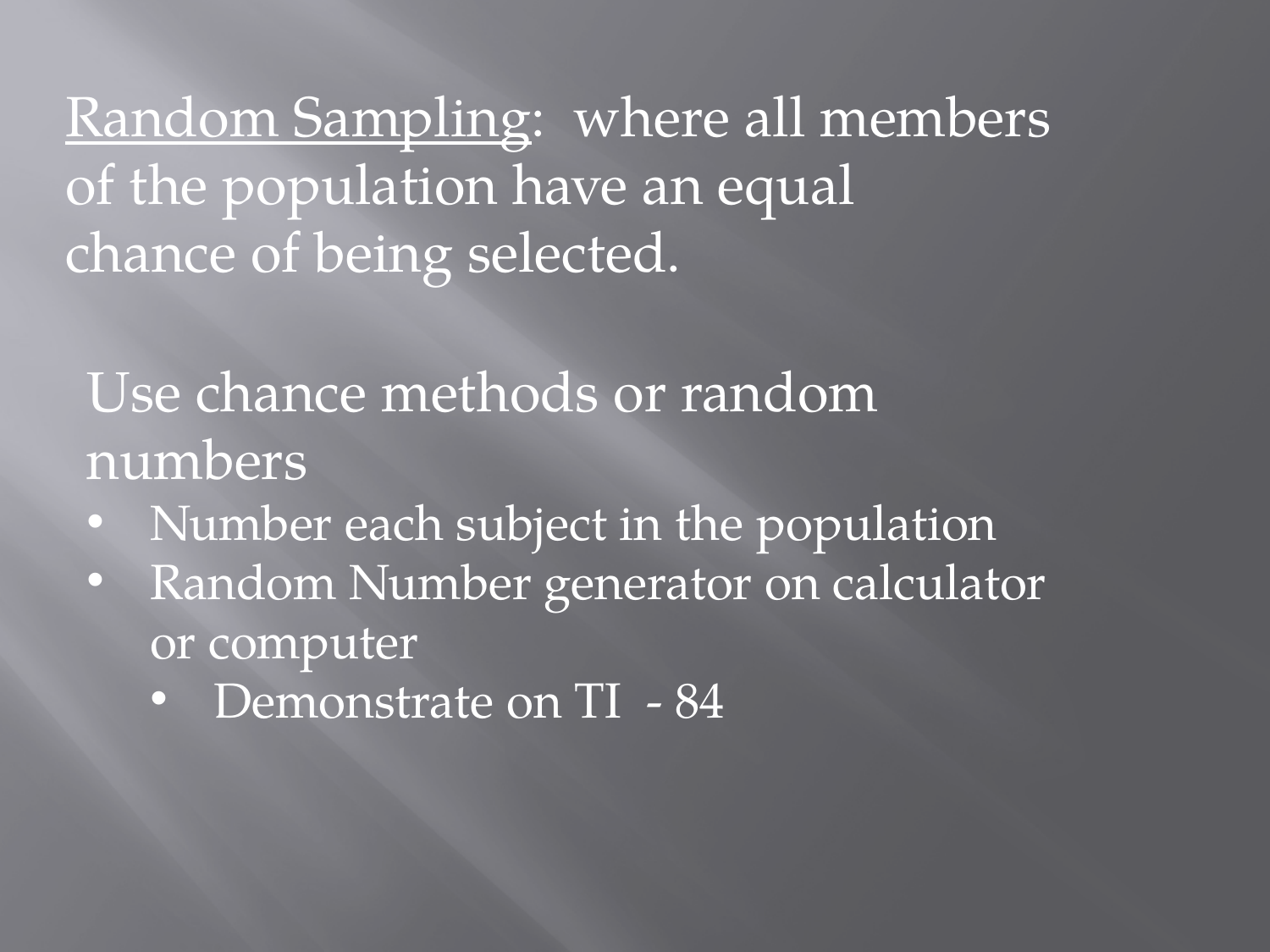

Random Sampling:  where all members 	of the population have an equal 	chance of being selected.
Use chance methods or random numbers
Number each subject in the population
Random Number generator on calculator or computer
Demonstrate on TI  - 84